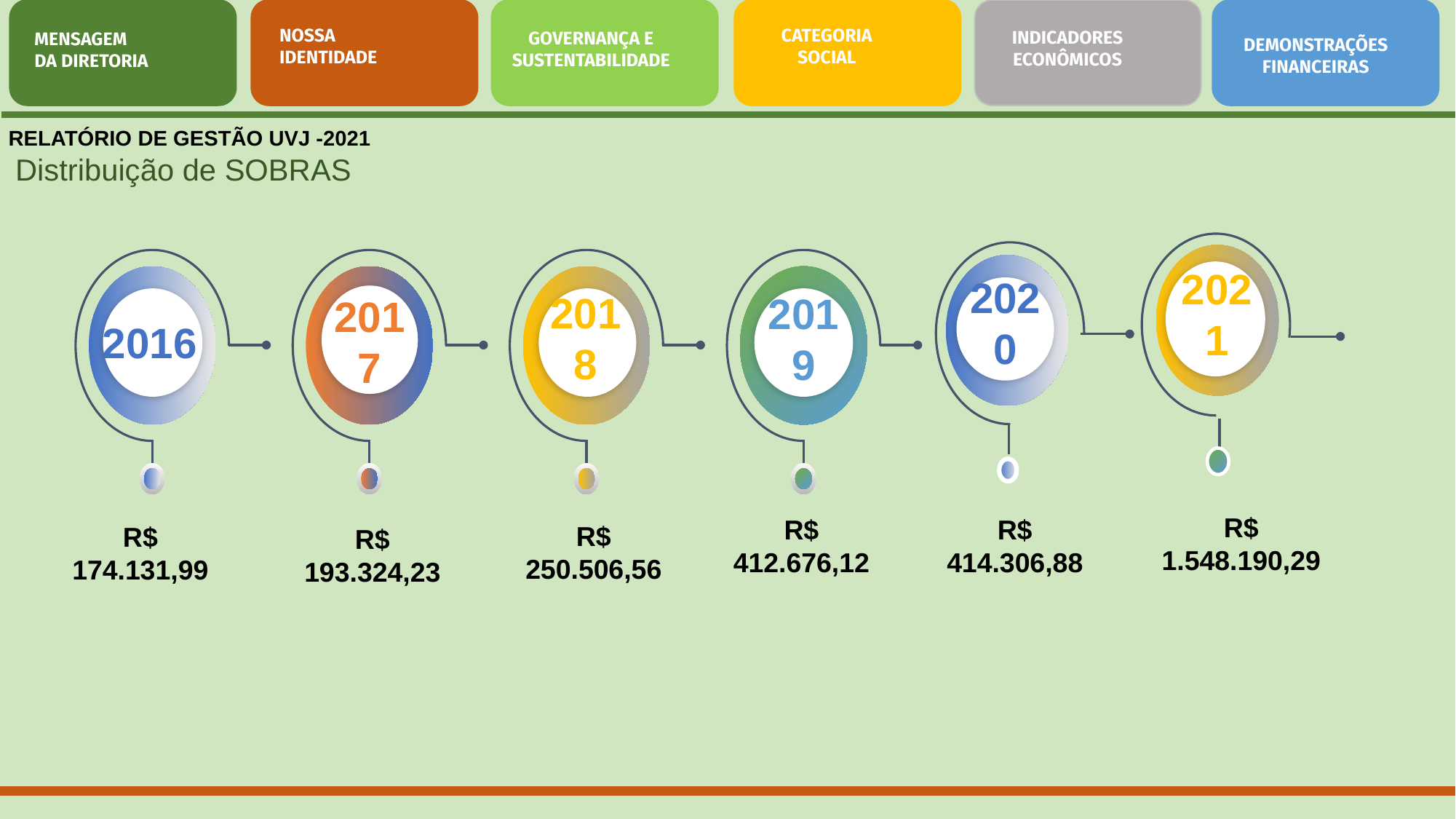

NOSSA
IDENTIDADE
CATEGORIA
SOCIAL
INDICADORES
ECONÔMICOS
GOVERNANÇA E
SUSTENTABILIDADE
MENSAGEM
DA DIRETORIA
DEMONSTRAÇÕES
FINANCEIRAS
RELATÓRIO DE GESTÃO UVJ -2021
 Distribuição de SOBRAS

2018
2019
2016
2017

R$ 174.131,99

2021
2020

R$ 1.548.190,29
R$ 414.306,88
R$ 412.676,12
R$ 250.506,56
R$ 193.324,23